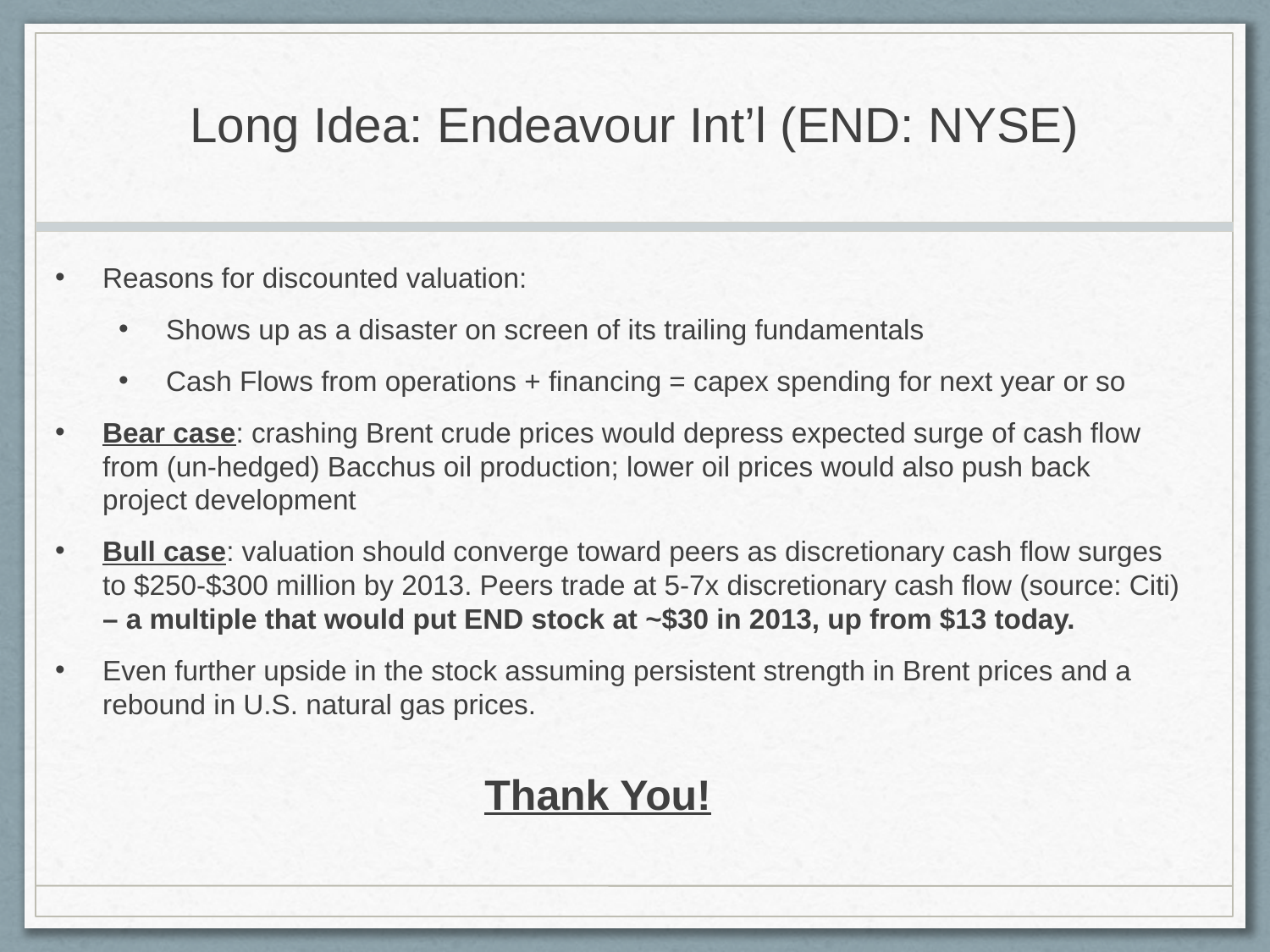

# Long Idea: Endeavour Int’l (END: NYSE)
Reasons for discounted valuation:
Shows up as a disaster on screen of its trailing fundamentals
Cash Flows from operations + financing = capex spending for next year or so
Bear case: crashing Brent crude prices would depress expected surge of cash flow from (un-hedged) Bacchus oil production; lower oil prices would also push back project development
Bull case: valuation should converge toward peers as discretionary cash flow surges to $250-$300 million by 2013. Peers trade at 5-7x discretionary cash flow (source: Citi) – a multiple that would put END stock at ~$30 in 2013, up from $13 today.
Even further upside in the stock assuming persistent strength in Brent prices and a rebound in U.S. natural gas prices.

Thank You!